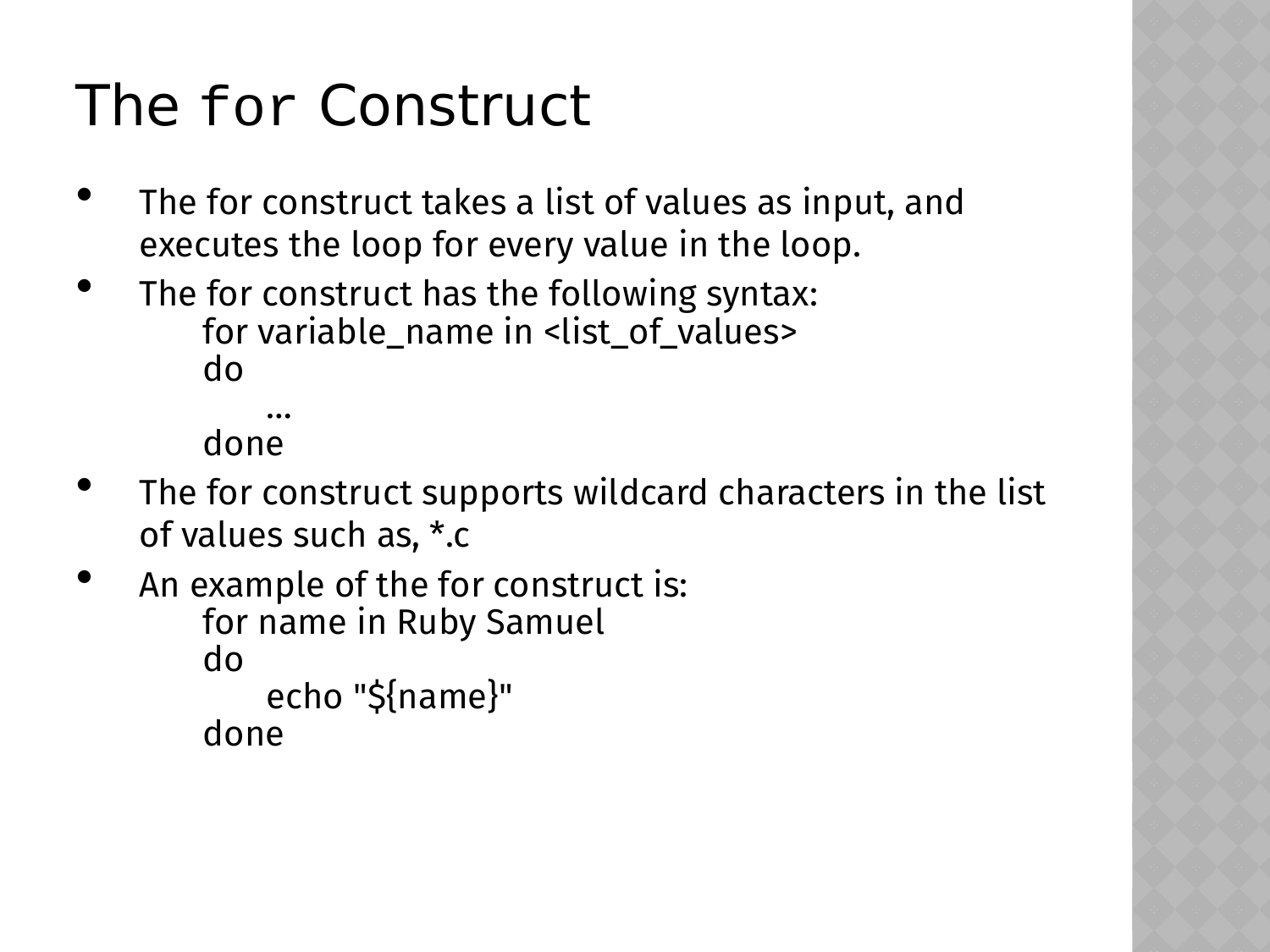

The for Construct

The for construct takes a list of values as input, and executes the loop for every value in the loop.
The for construct has the following syntax:
for variable_name in <list_of_values>
do
	…
done
The for construct supports wildcard characters in the list of values such as, *.c
An example of the for construct is:
for name in Ruby Samuel
do
	echo "${name}"
done